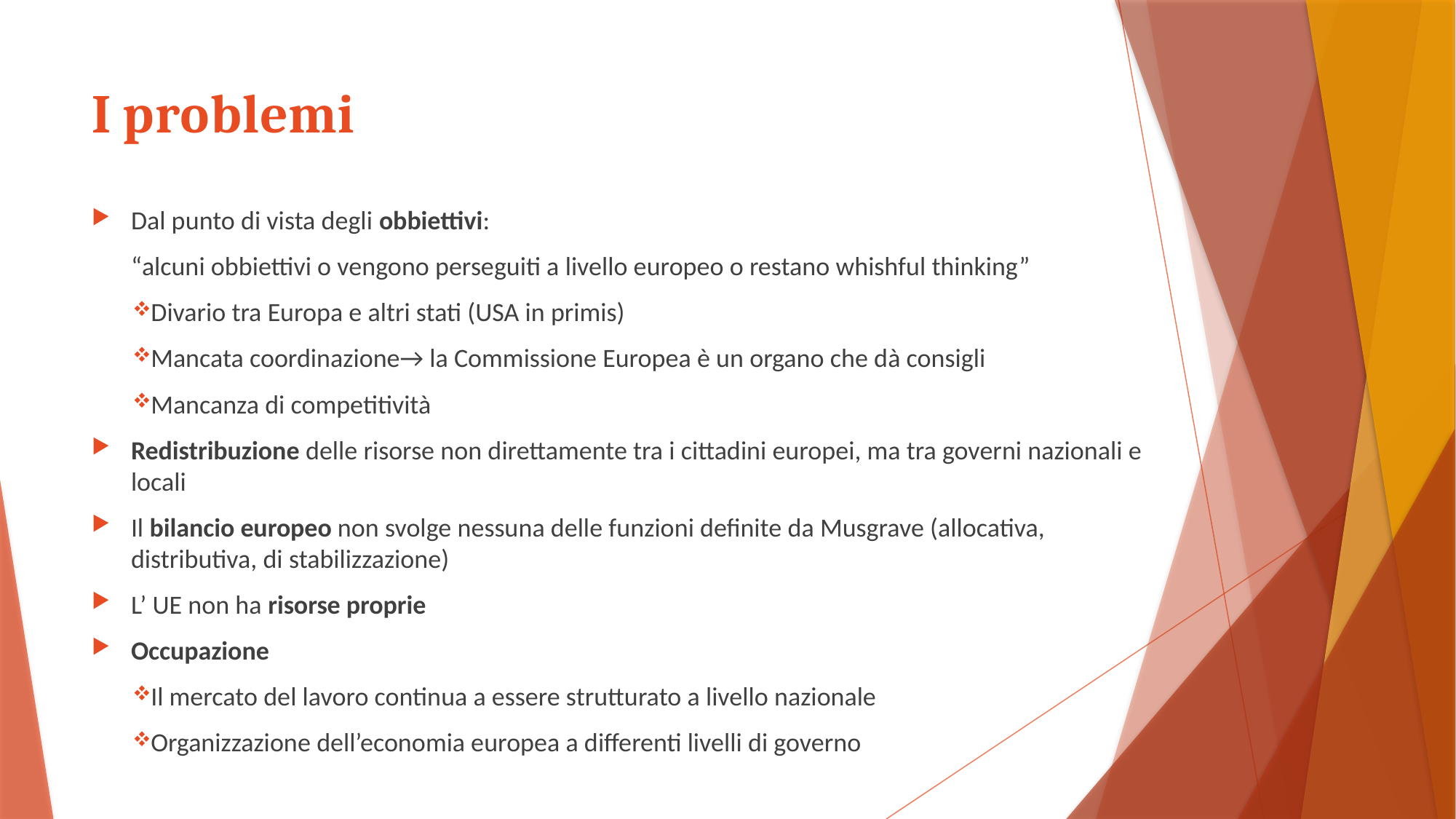

# I problemi
Dal punto di vista degli obbiettivi:
“alcuni obbiettivi o vengono perseguiti a livello europeo o restano whishful thinking”
Divario tra Europa e altri stati (USA in primis)
Mancata coordinazione→ la Commissione Europea è un organo che dà consigli
Mancanza di competitività
Redistribuzione delle risorse non direttamente tra i cittadini europei, ma tra governi nazionali e locali
Il bilancio europeo non svolge nessuna delle funzioni definite da Musgrave (allocativa, distributiva, di stabilizzazione)
L’ UE non ha risorse proprie
Occupazione
Il mercato del lavoro continua a essere strutturato a livello nazionale
Organizzazione dell’economia europea a differenti livelli di governo